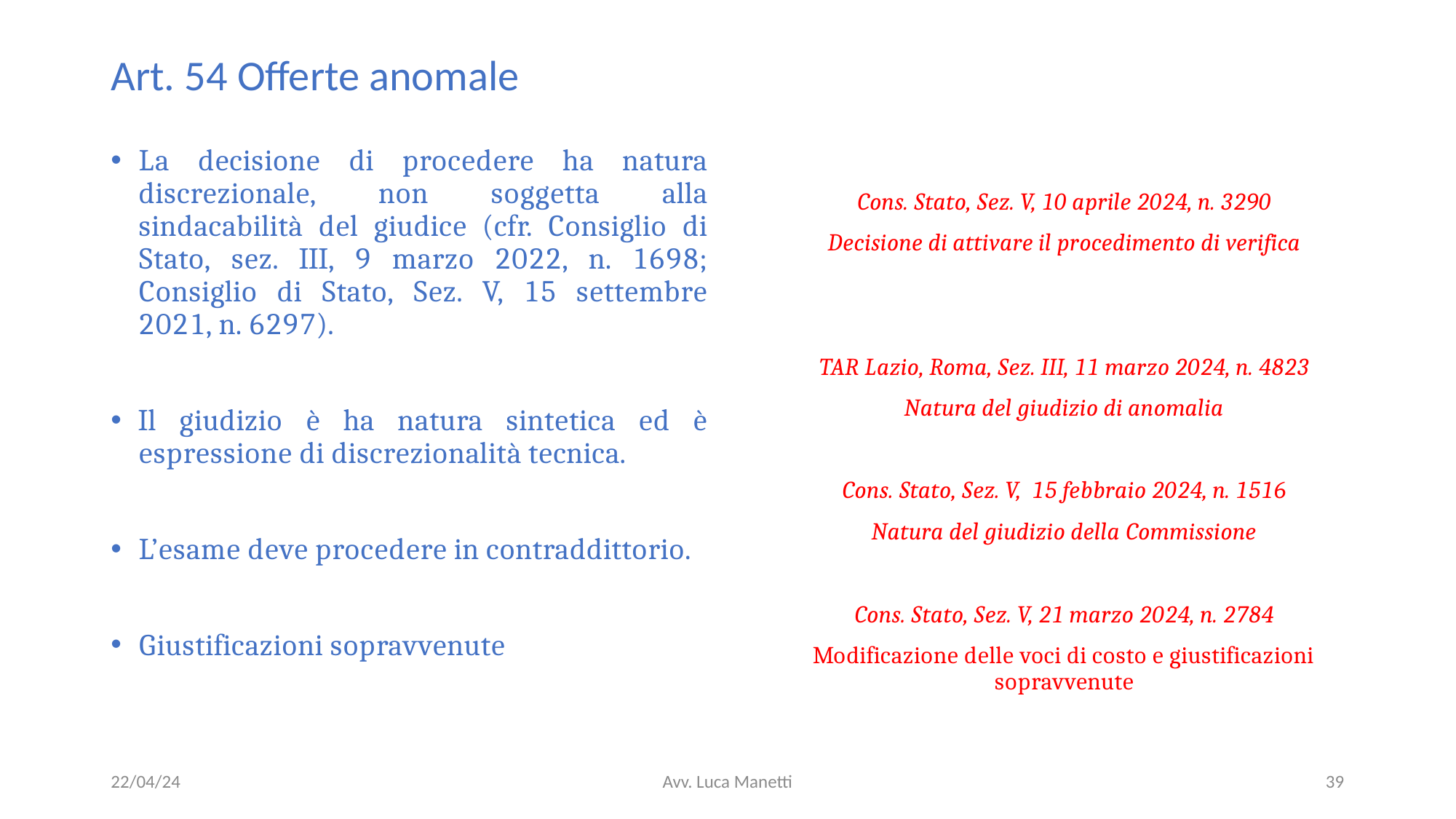

# Art. 54 Offerte anomale
La decisione di procedere ha natura discrezionale, non soggetta alla sindacabilità del giudice (cfr. Consiglio di Stato, sez. III, 9 marzo 2022, n. 1698; Consiglio di Stato, Sez. V, 15 settembre 2021, n. 6297).

Il giudizio è ha natura sintetica ed è espressione di discrezionalità tecnica.

L’esame deve procedere in contraddittorio.

Giustificazioni sopravvenute

Cons. Stato, Sez. V, 10 aprile 2024, n. 3290
Decisione di attivare il procedimento di verifica

TAR Lazio, Roma, Sez. III, 11 marzo 2024, n. 4823
Natura del giudizio di anomalia

Cons. Stato, Sez. V,  15 febbraio 2024, n. 1516
Natura del giudizio della Commissione

Cons. Stato, Sez. V, 21 marzo 2024, n. 2784
Modificazione delle voci di costo e giustificazioni sopravvenute

22/04/24
Avv. Luca Manetti
39